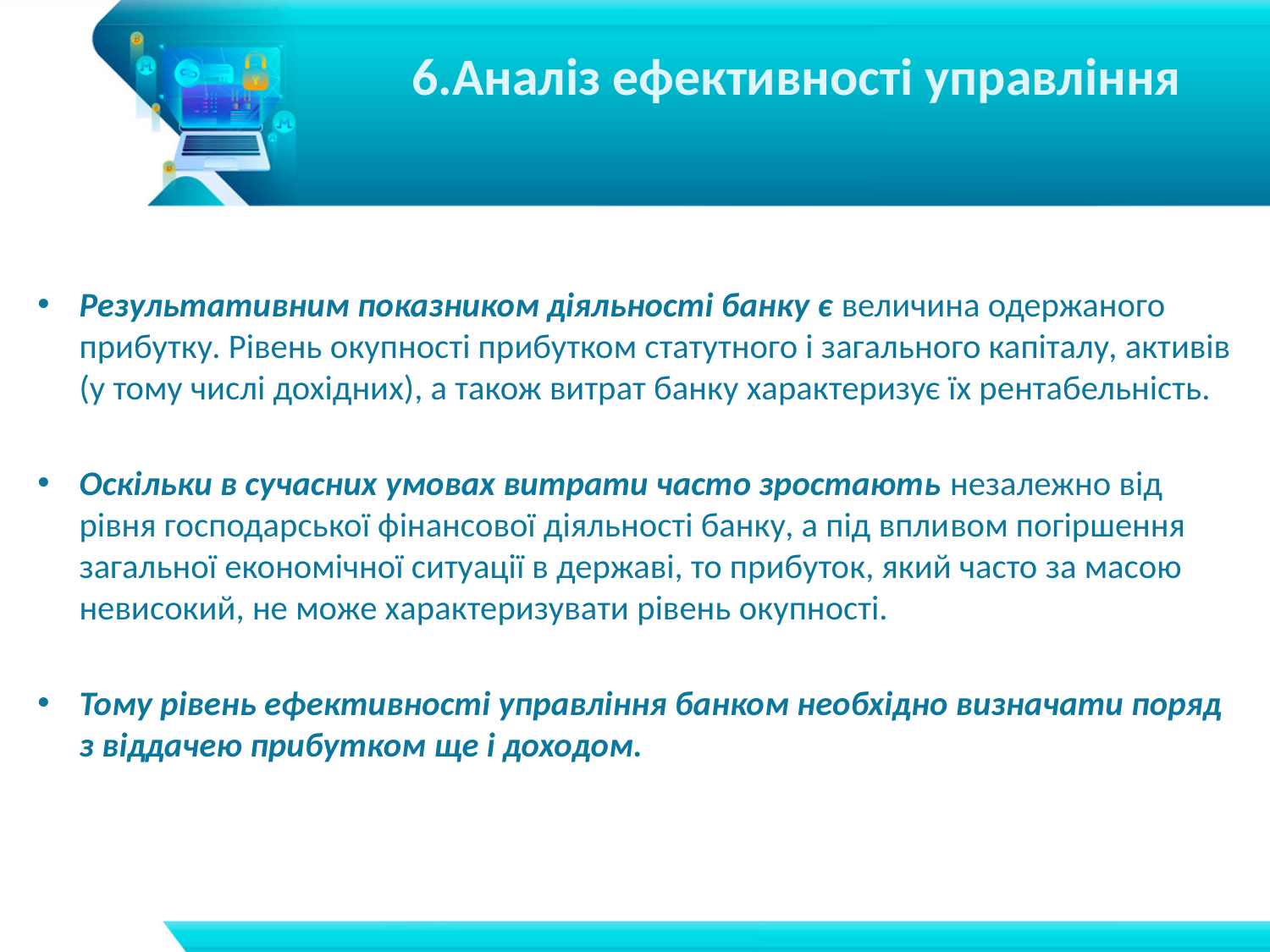

# 6.Аналіз ефективності управління
Результативним показником діяльності банку є величина одержаного прибутку. Рівень окупності прибутком статутного і загального капіталу, активів (у тому числі дохідних), а також витрат банку характеризує їх рентабельність.

Оскільки в сучасних умовах витрати часто зростають незалежно від рівня господарської фінансової діяльності банку, а під впли­вом погіршення загальної економічної ситуації в державі, то прибуток, який часто за масою невисокий, не може характеризувати рівень окупності.

Тому рівень ефективності управління банком необхідно визначати поряд з віддачею прибутком ще і доходом.